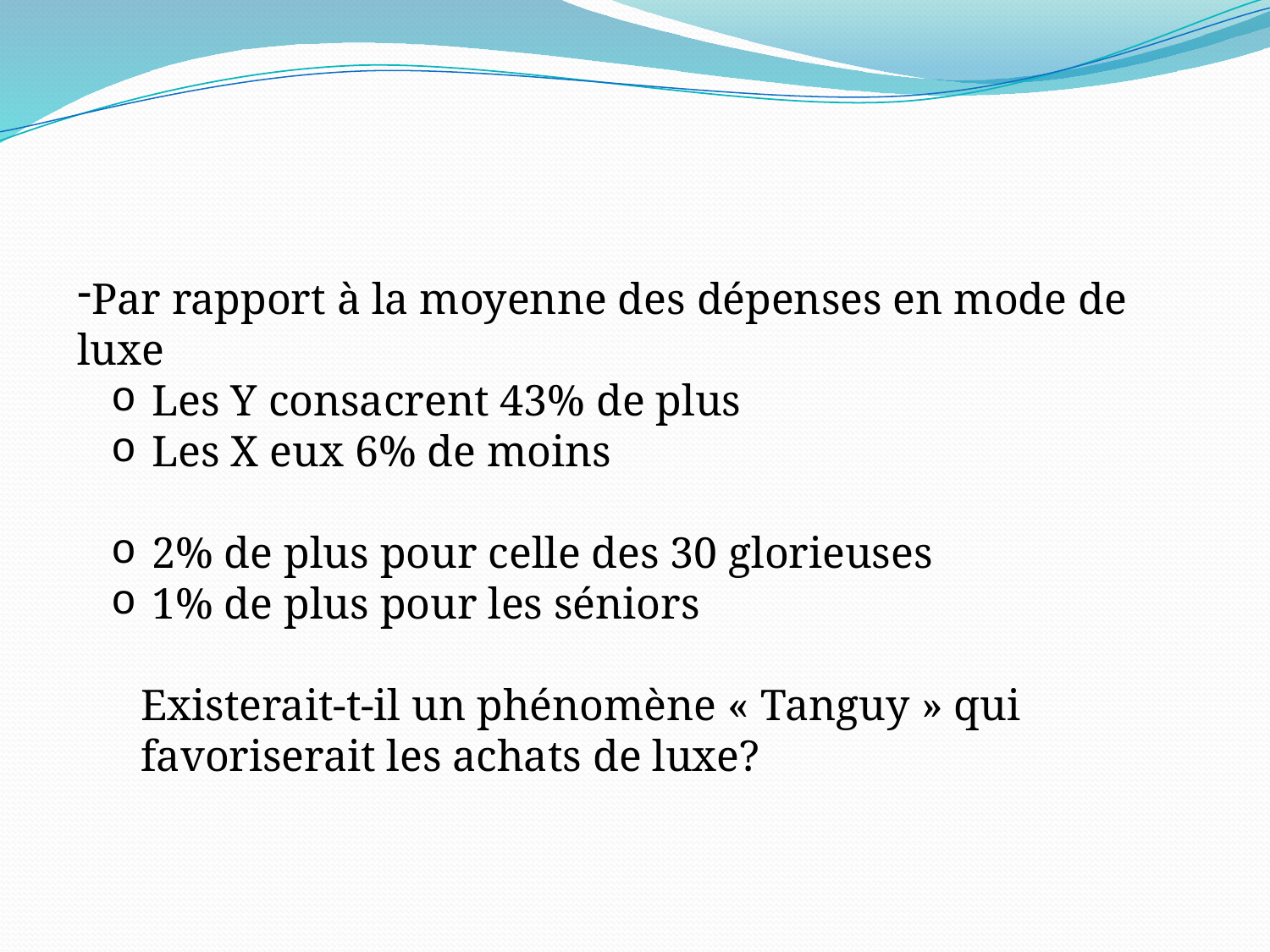

Par rapport à la moyenne des dépenses en mode de luxe
 Les Y consacrent 43% de plus
 Les X eux 6% de moins

 2% de plus pour celle des 30 glorieuses
 1% de plus pour les séniors

Existerait-t-il un phénomène « Tanguy » qui favoriserait les achats de luxe?